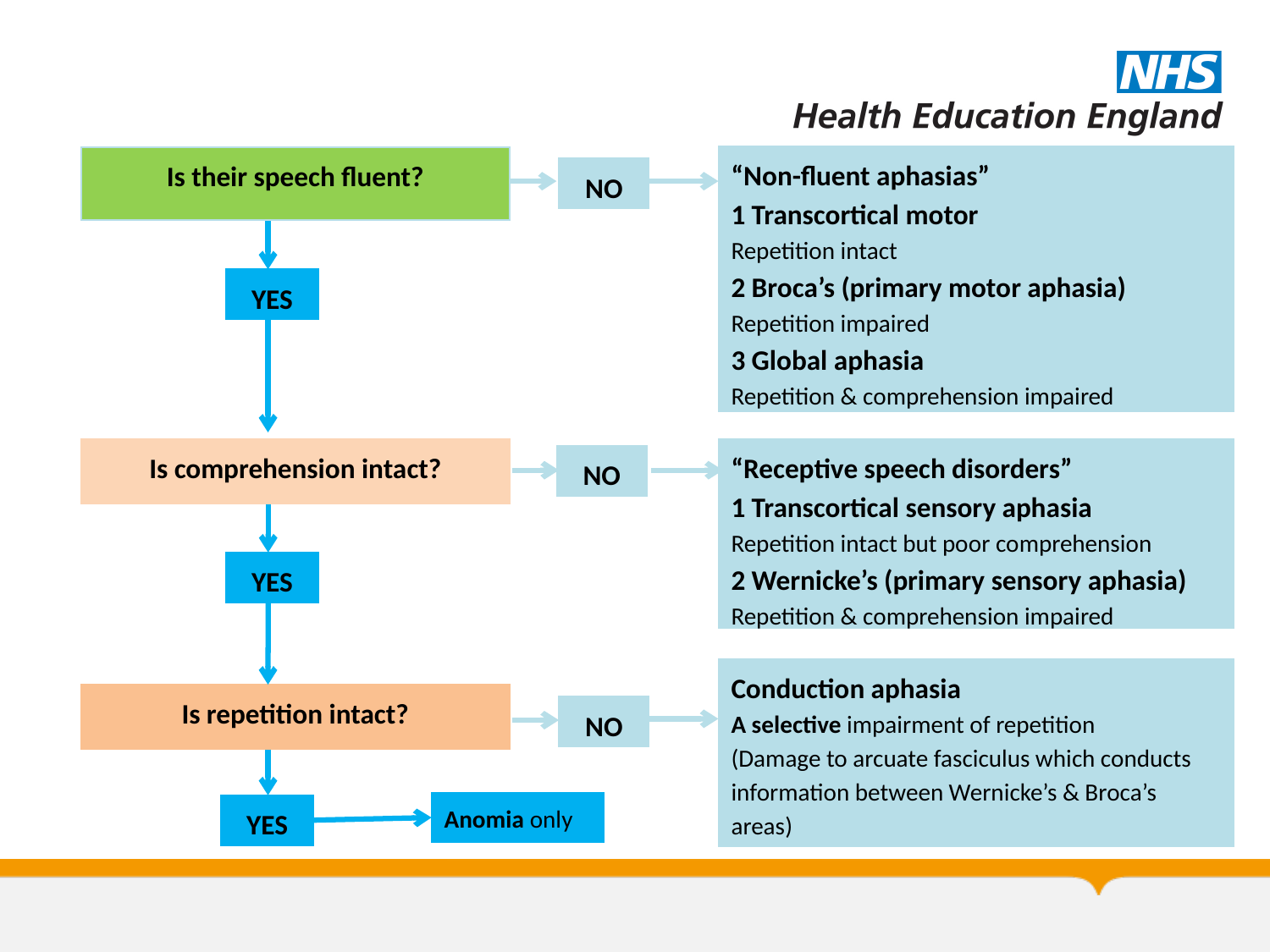

“Non-fluent aphasias”
1 Transcortical motor
Repetition intact
2 Broca’s (primary motor aphasia)
Repetition impaired
3 Global aphasia
Repetition & comprehension impaired
Is their speech fluent?
NO
YES
Is comprehension intact?
“Receptive speech disorders”
1 Transcortical sensory aphasia
Repetition intact but poor comprehension
2 Wernicke’s (primary sensory aphasia)
Repetition & comprehension impaired
NO
Conduction aphasia
A selective impairment of repetition
(Damage to arcuate fasciculus which conducts information between Wernicke’s & Broca’s areas)
Is repetition intact?
NO
Anomia only
YES
YES